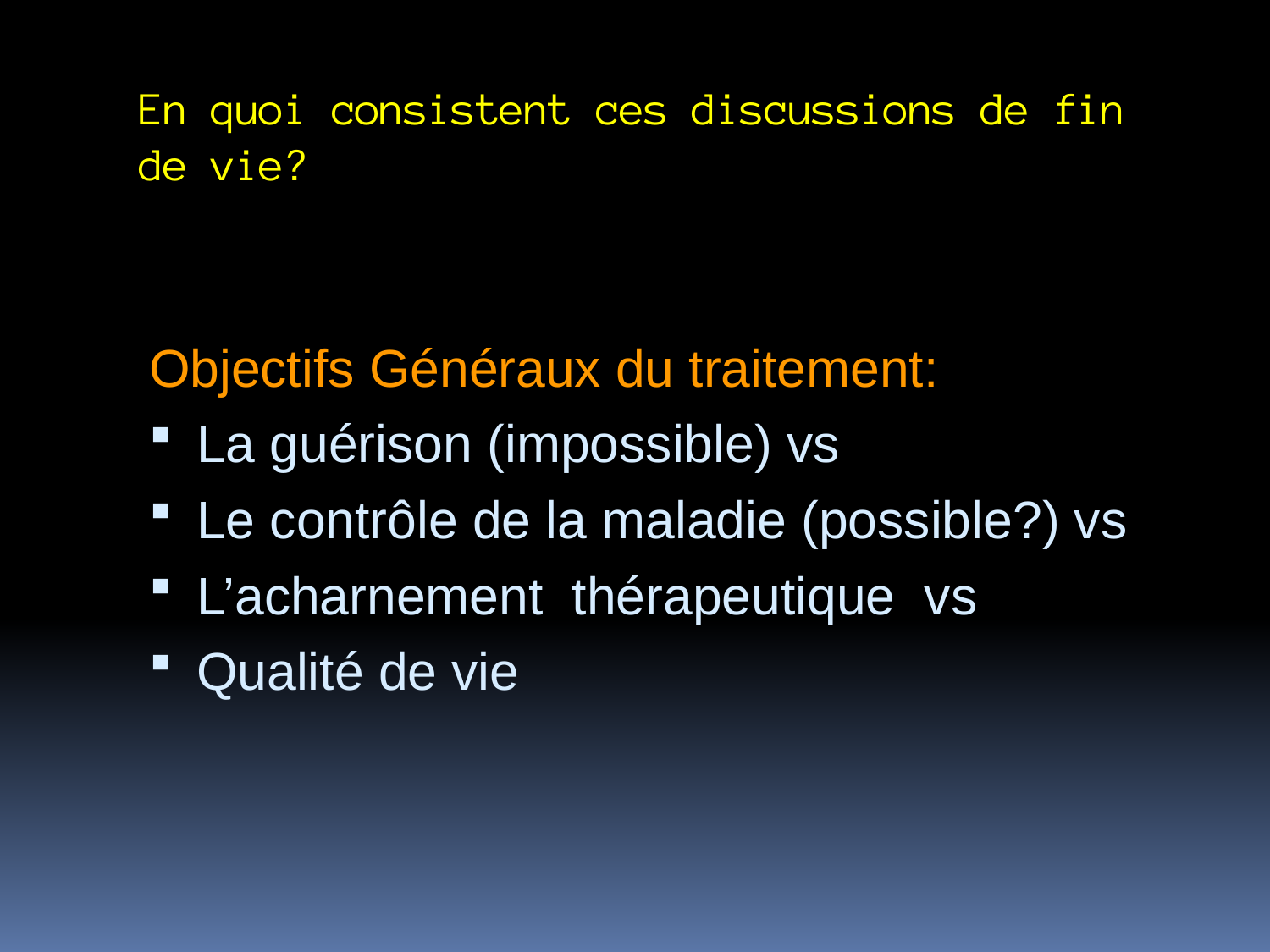

# En quoi consistent ces discussions de fin de vie?
Objectifs Généraux du traitement:
La guérison (impossible) vs
Le contrôle de la maladie (possible?) vs
L’acharnement  thérapeutique  vs
Qualité de vie